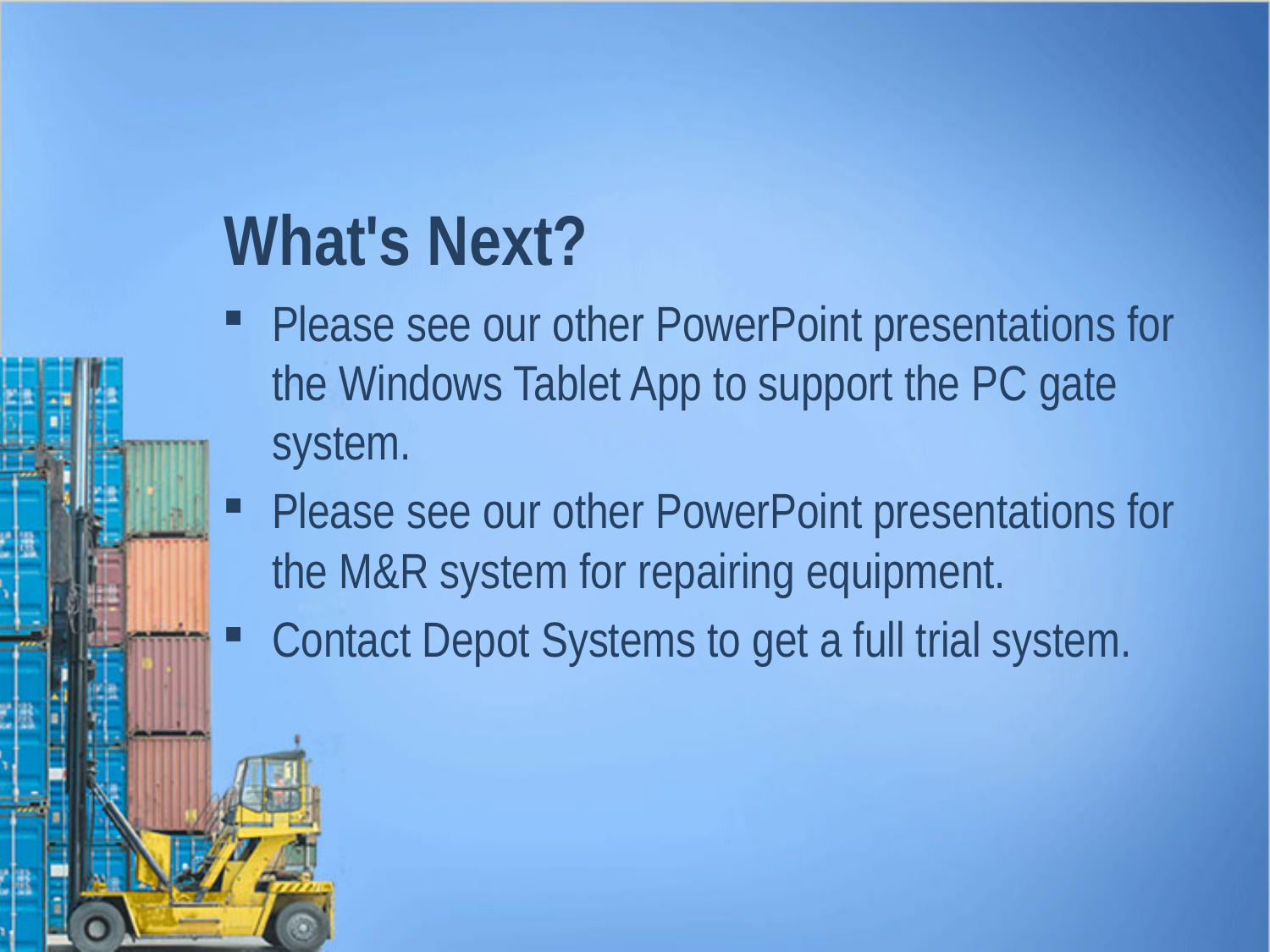

# What's Next?
Please see our other PowerPoint presentations for the Windows Tablet App to support the PC gate system.
Please see our other PowerPoint presentations for the M&R system for repairing equipment.
Contact Depot Systems to get a full trial system.